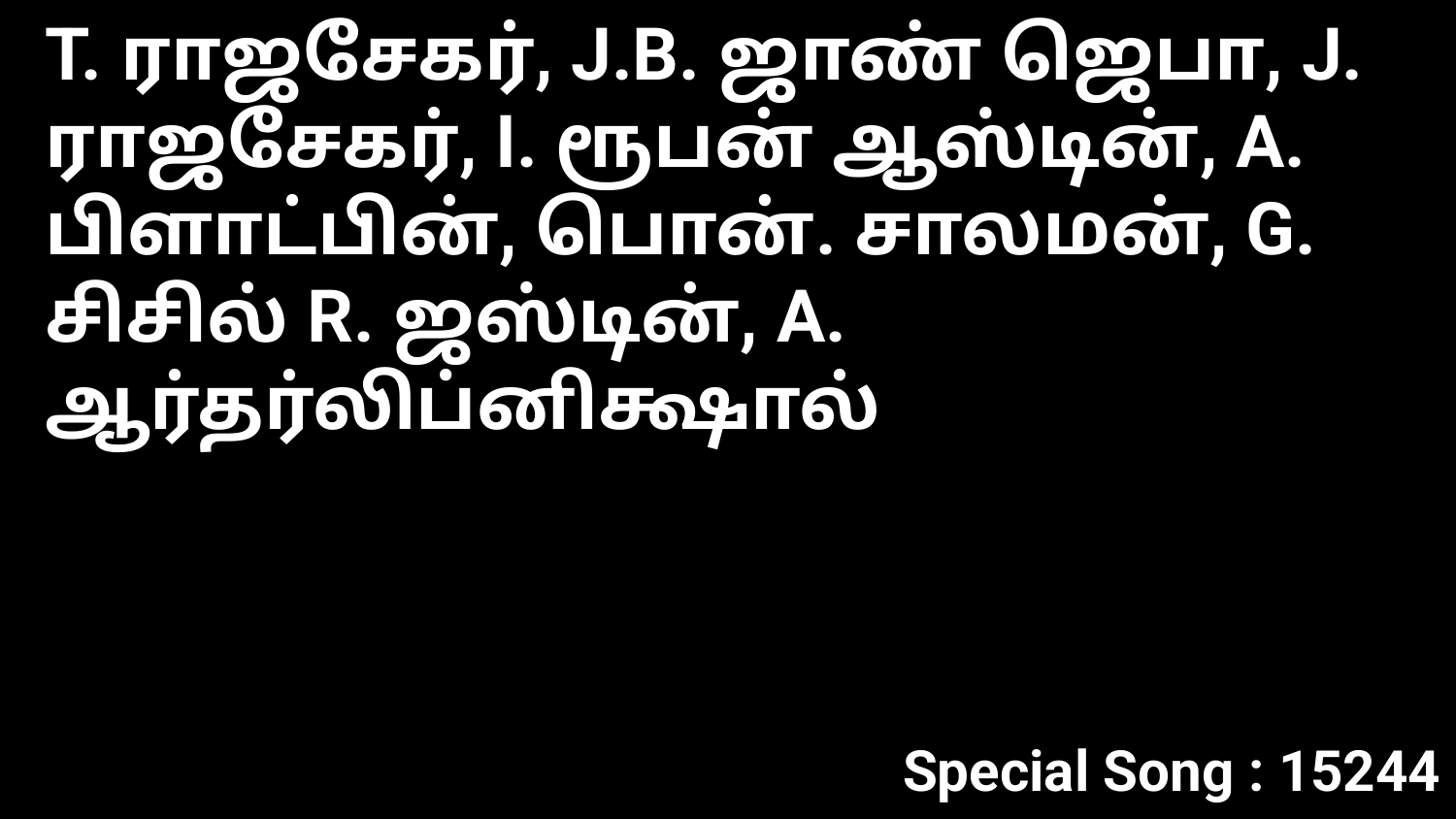

T. ராஜசேகர், J.B. ஜாண் ஜெபா, J. ராஜசேகர், I. ரூபன் ஆஸ்டின், A. பிளாட்பின், பொன். சாலமன், G. சிசில் R. ஜஸ்டின், A. ஆர்தர்லிப்னிக்ஷால்

Special Song : 15244